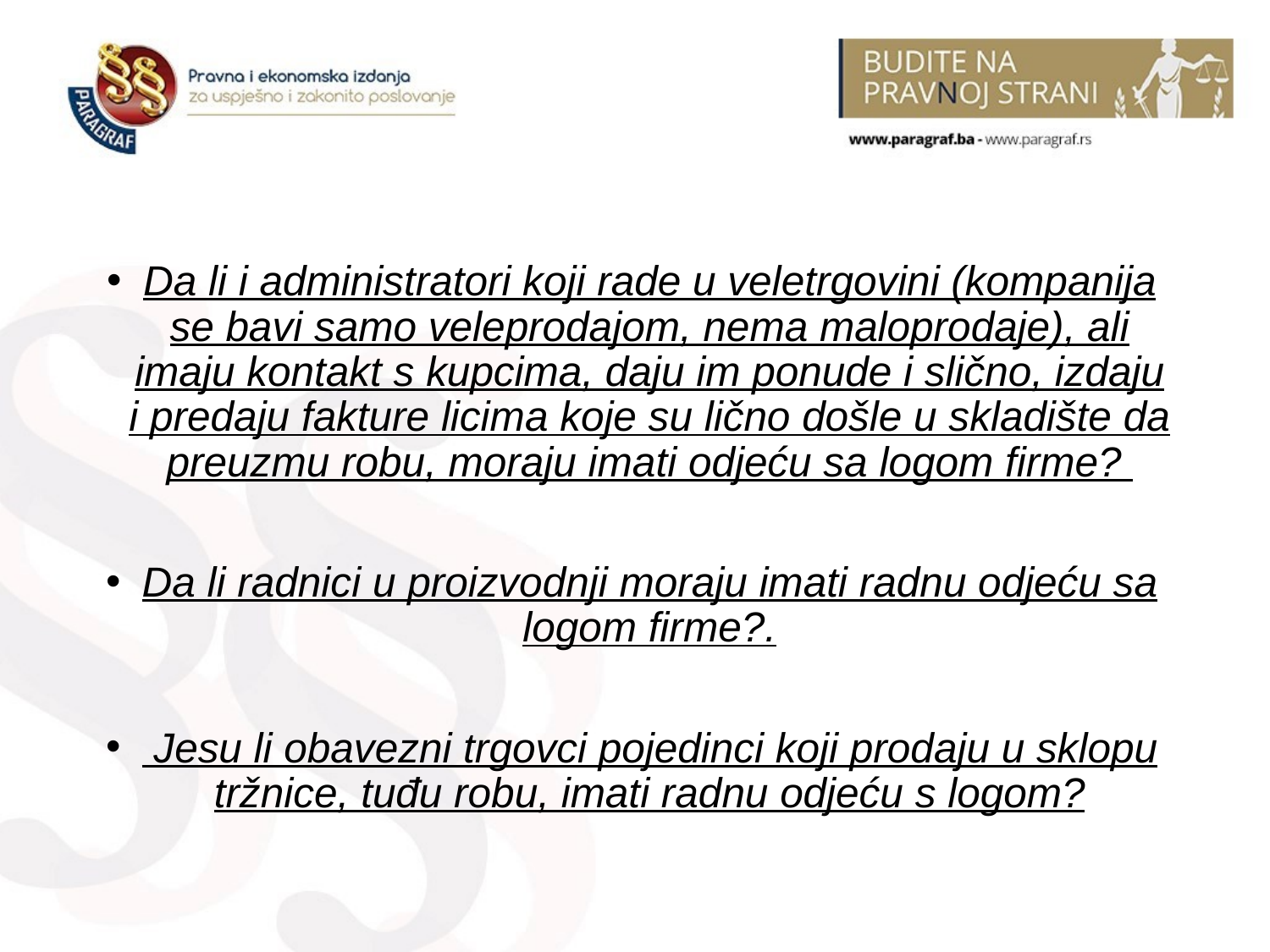

Da li i administratori koji rade u veletrgovini (kompanija se bavi samo veleprodajom, nema maloprodaje), ali imaju kontakt s kupcima, daju im ponude i slično, izdaju i predaju fakture licima koje su lično došle u skladište da preuzmu robu, moraju imati odjeću sa logom firme?

Da li radnici u proizvodnji moraju imati radnu odjeću sa logom firme?.

 Jesu li obavezni trgovci pojedinci koji prodaju u sklopu tržnice, tuđu robu, imati radnu odjeću s logom?